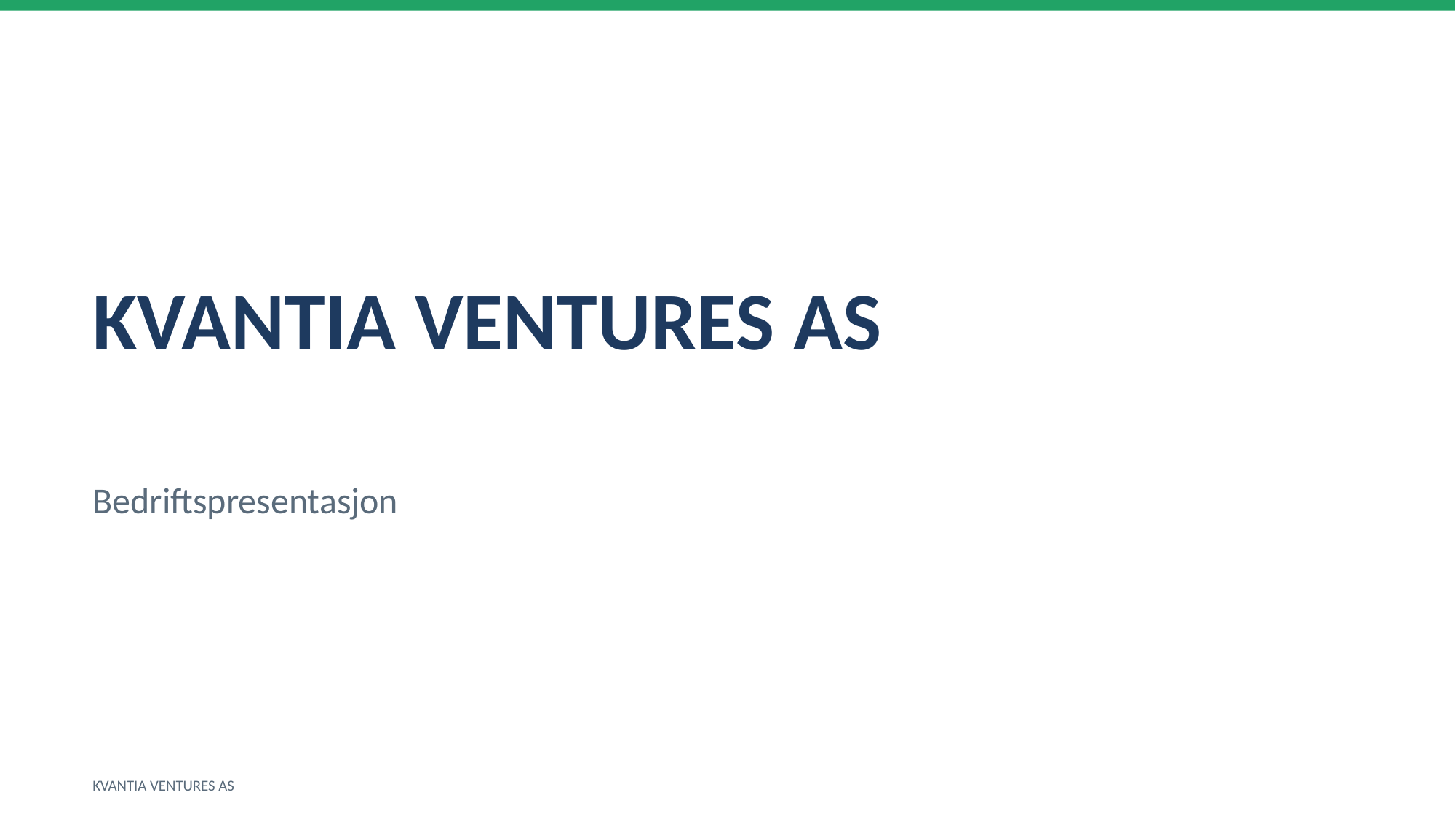

KVANTIA VENTURES AS
Bedriftspresentasjon
KVANTIA VENTURES AS